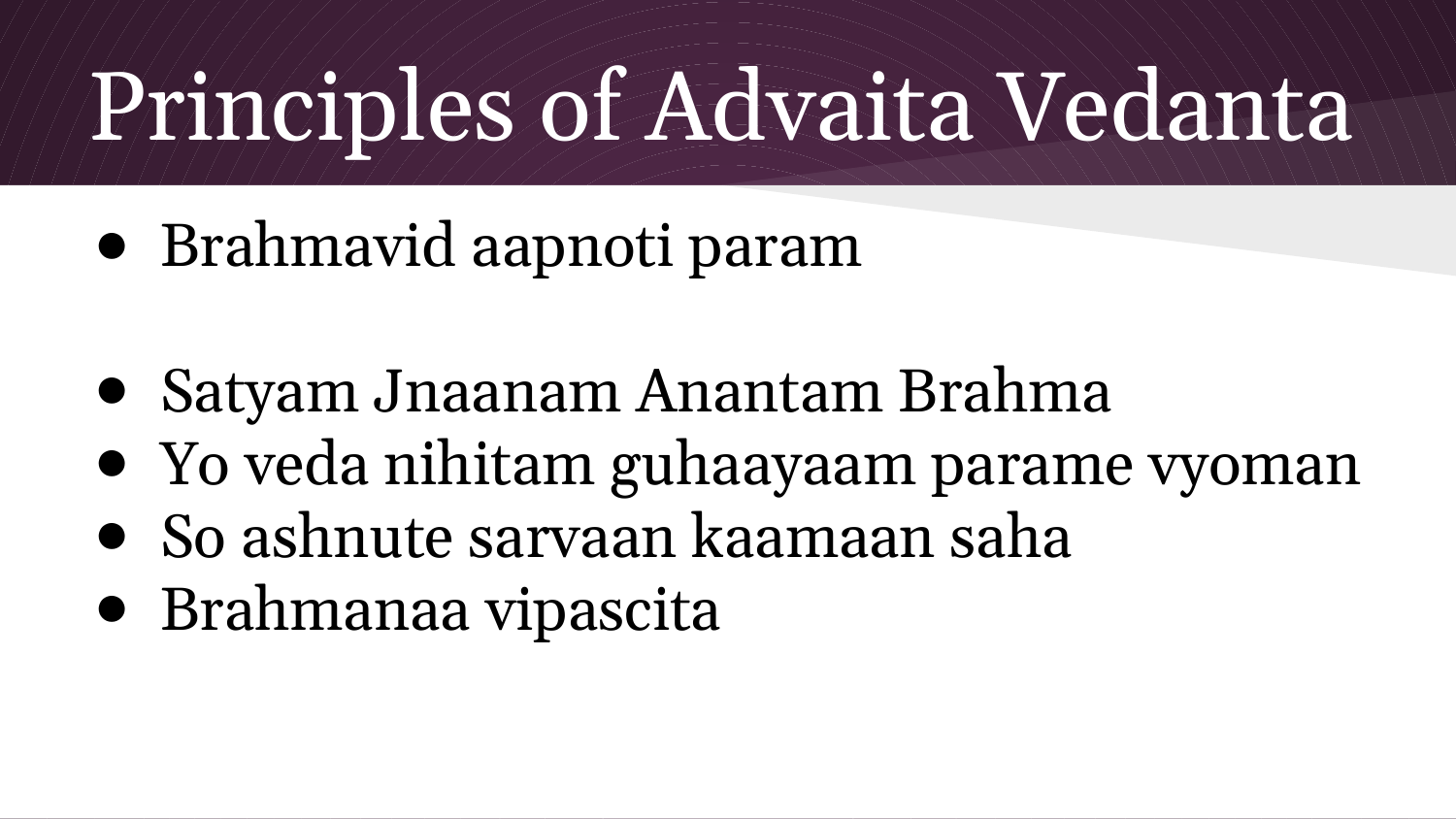

# Principles of Advaita Vedanta
Brahmavid aapnoti param

Satyam Jnaanam Anantam Brahma
Yo veda nihitam guhaayaam parame vyoman
So ashnute sarvaan kaamaan saha
Brahmanaa vipascita